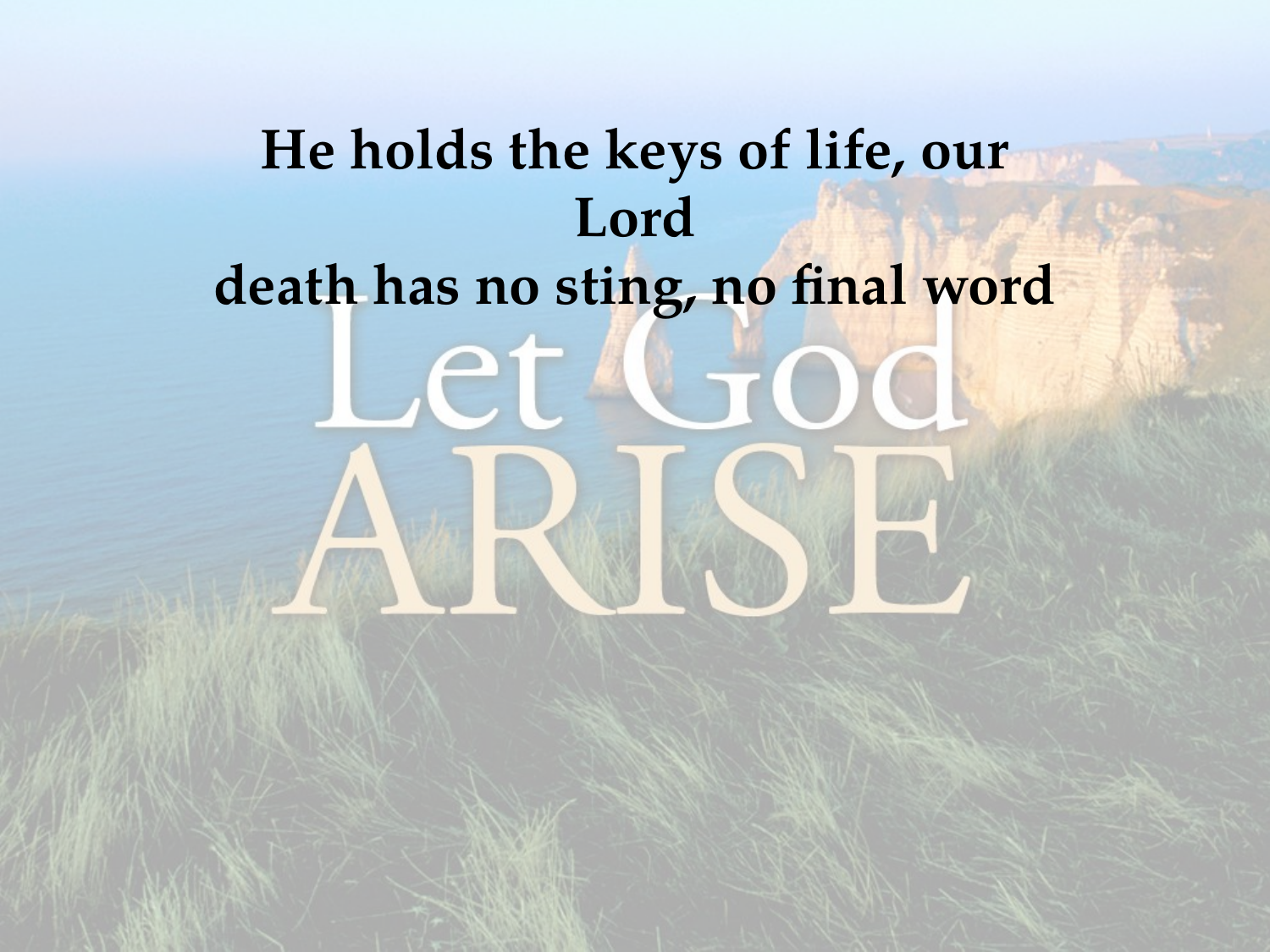

He holds the keys of life, our Lord
death has no sting, no final word